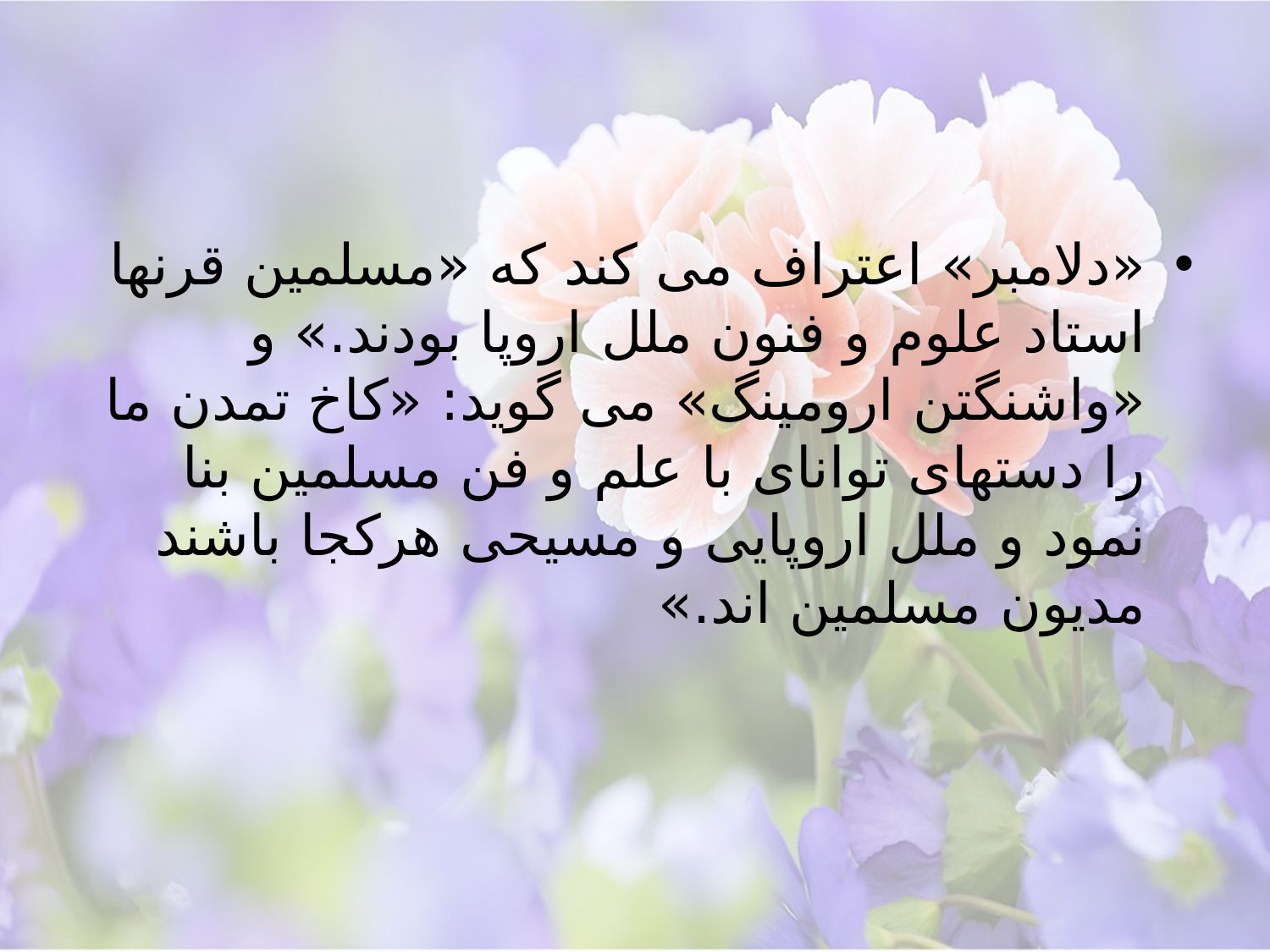

#
«دلامبر» اعتراف‌ مى‌ کند که‌ «مسلمین‌ قرنها استاد علوم‌ و فنون‌ ملل‌ اروپا بودند.» و «واشنگتن‌ ارومینگ» مى‌ گوید: «کاخ‌ تمدن‌ ما را دستهاى‌ تواناى‌ با علم‌ و فن‌ مسلمین‌ بنا نمود و ملل‌ اروپایى‌ و مسیحى‌ هرکجا باشند مدیون‌ مسلمین‌ اند.»